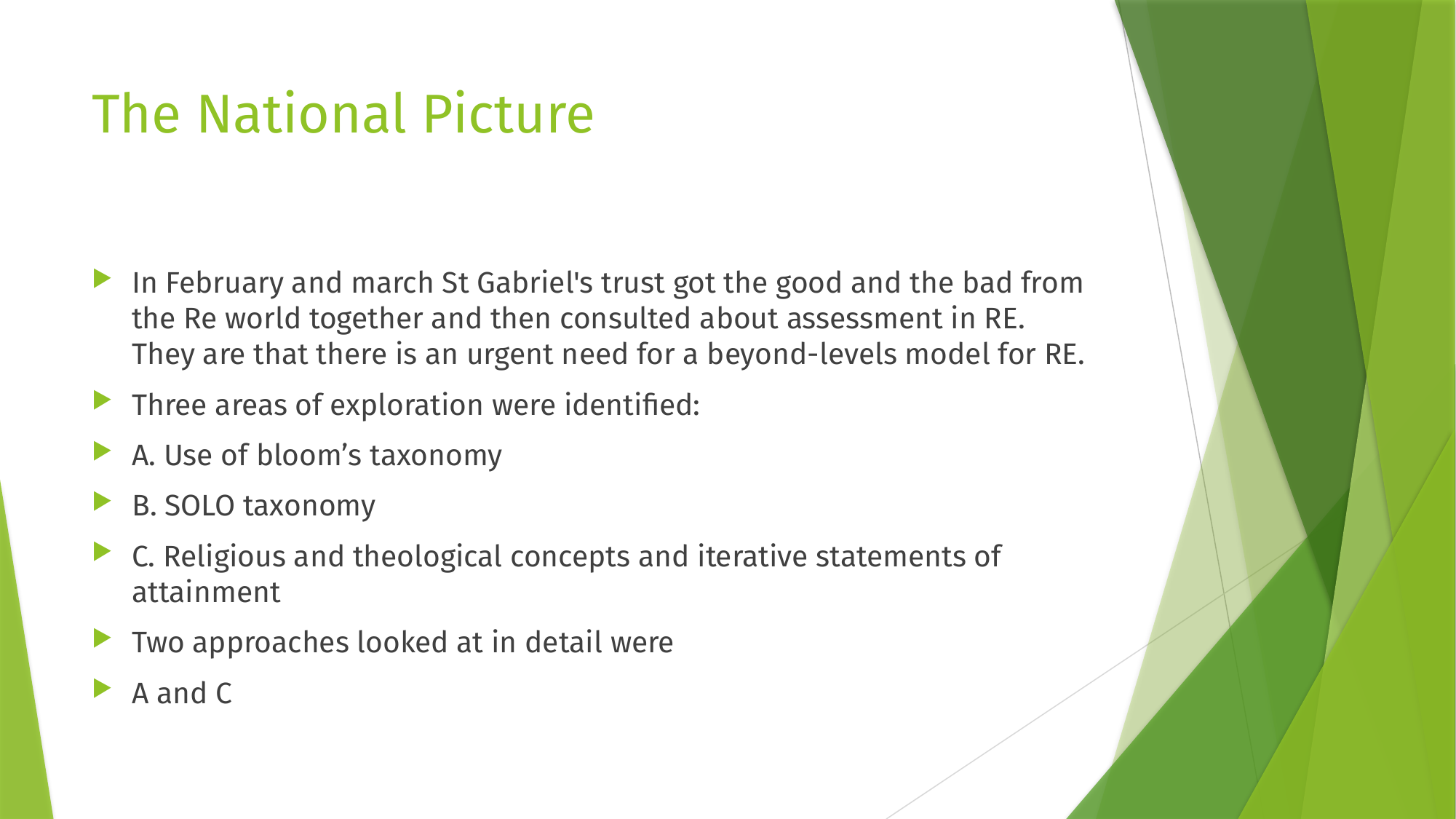

# The National Picture
In February and march St Gabriel's trust got the good and the bad from the Re world together and then consulted about assessment in RE. They are that there is an urgent need for a beyond-levels model for RE.
Three areas of exploration were identified:
A. Use of bloom’s taxonomy
B. SOLO taxonomy
C. Religious and theological concepts and iterative statements of attainment
Two approaches looked at in detail were
A and C